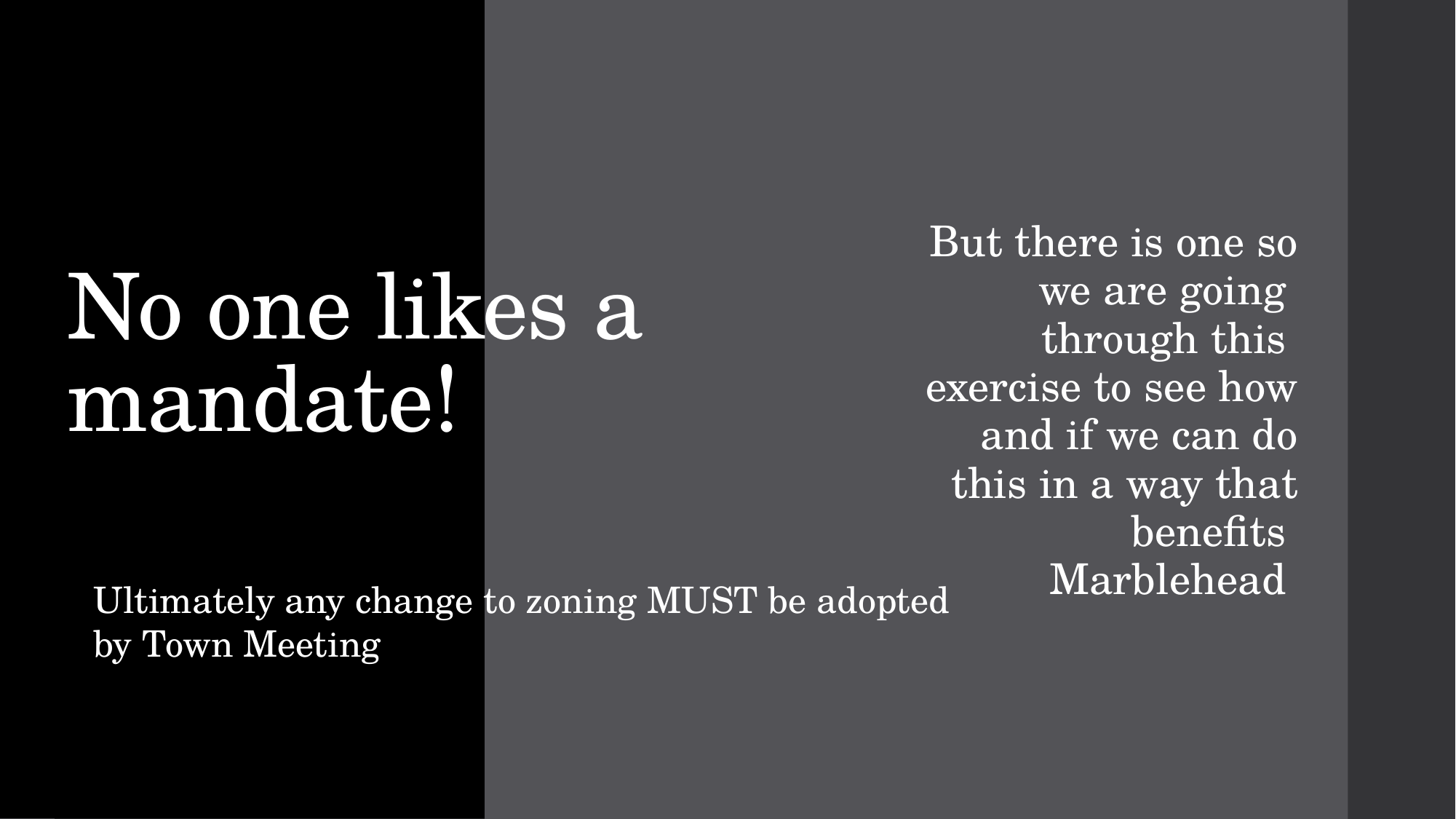

But there is one so we are going  through this  exercise to see how and if we can do this in a way that benefits  Marblehead
# No one likes a mandate!
Ultimately any change to zoning MUST be adopted by Town Meeting